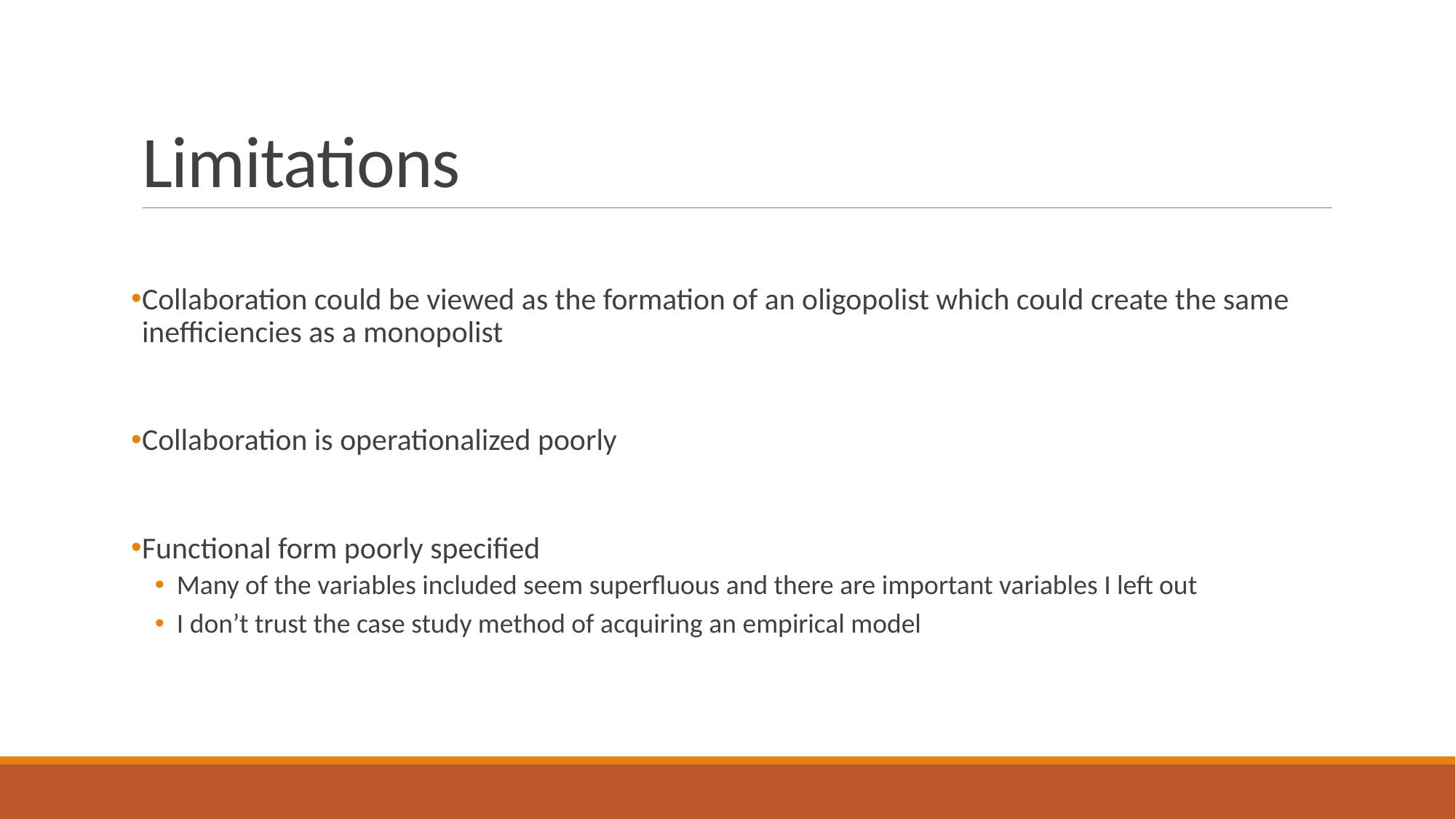

# Limitations

Collaboration could be viewed as the formation of an oligopolist which could create the same inefficiencies as a monopolist

Collaboration is operationalized poorly

Functional form poorly specified
Many of the variables included seem superfluous and there are important variables I left out
I don’t trust the case study method of acquiring an empirical model